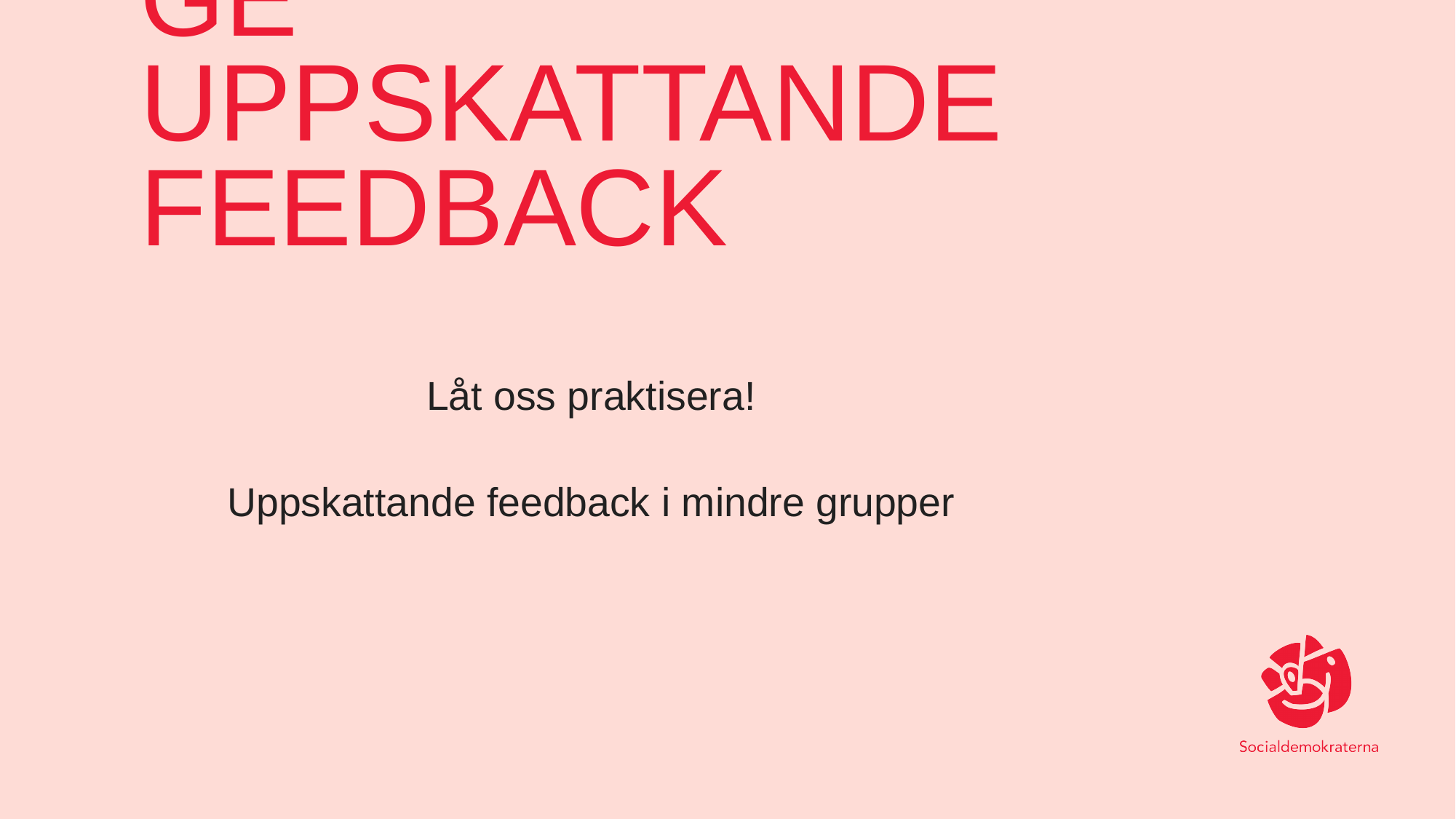

# GE UPPSKATTANDE FEEDBACK

Låt oss praktisera!

Uppskattande feedback i mindre grupper